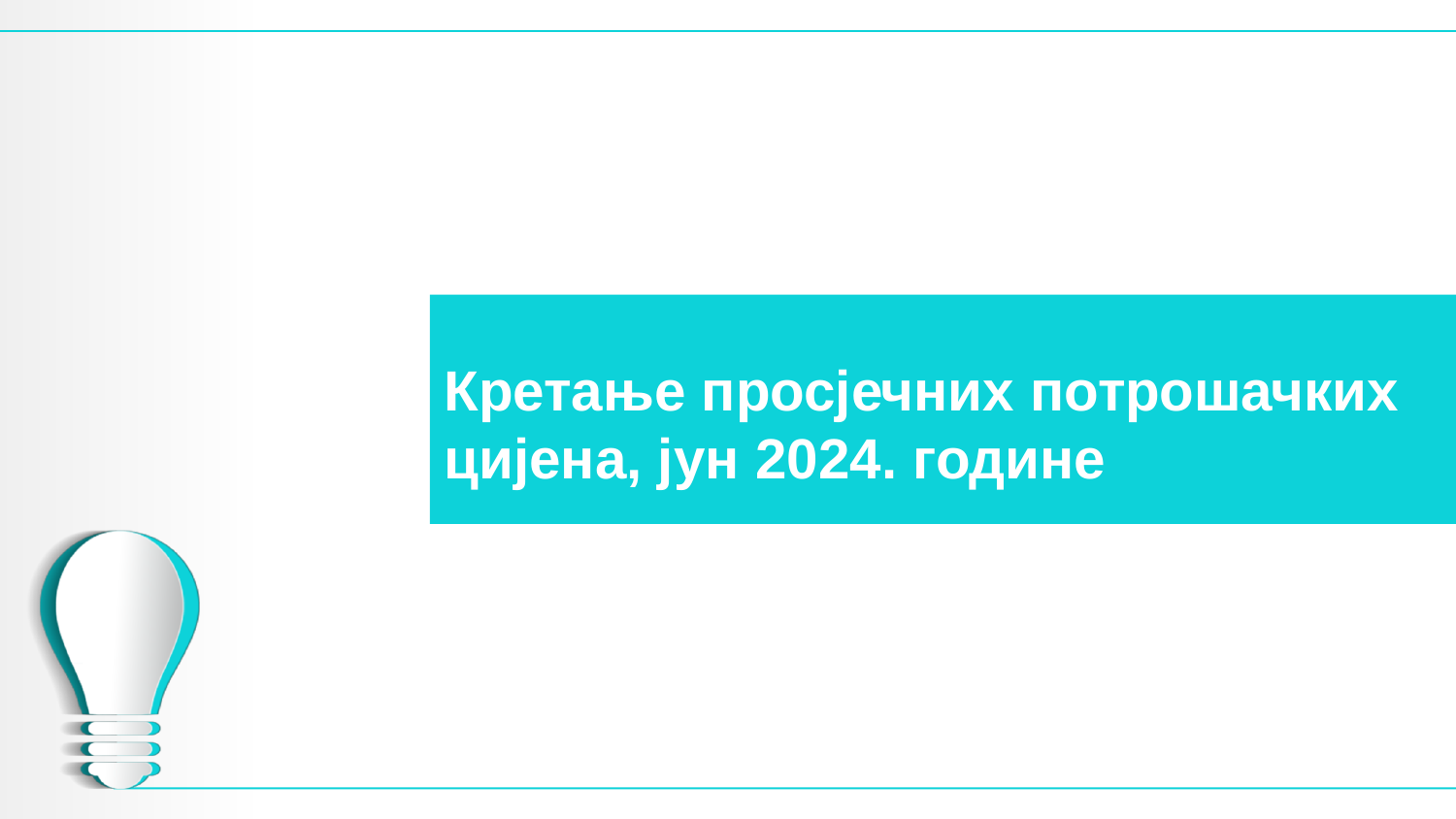

# Кретање просјечних потрошачких цијена, јун 2024. године